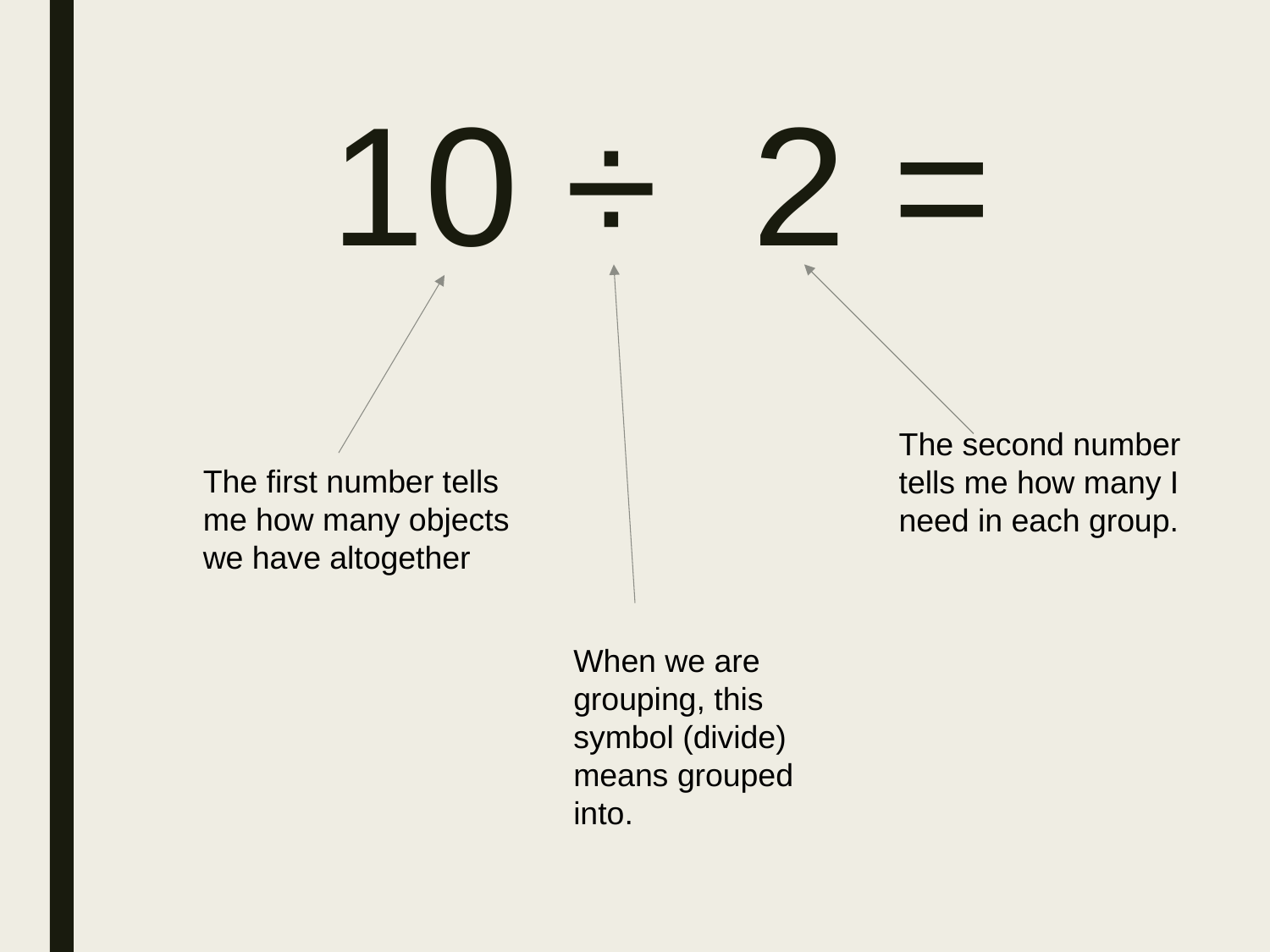

# 10 ÷  2 =
The second number tells me how many I need in each group.
The first number tells me how many objects we have altogether
When we are grouping, this symbol (divide) means grouped into.